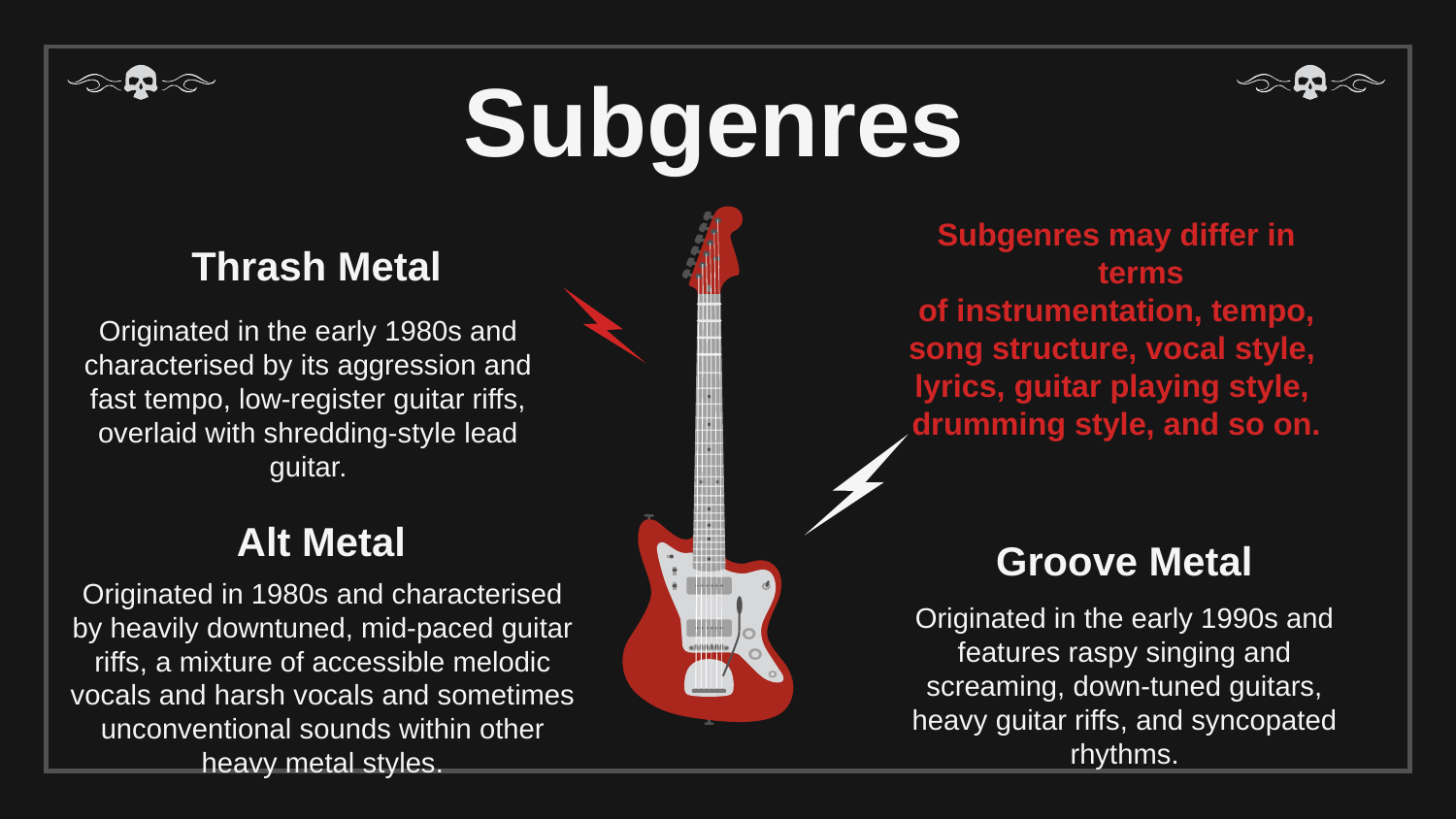

# Subgenres
Subgenres may differ in terms
of instrumentation, tempo,
song structure, vocal style,
lyrics, guitar playing style,
drumming style, and so on.

Thrash Metal
Originated in the early 1980s and characterised by its aggression and fast tempo, low-register guitar riffs, overlaid with shredding-style lead guitar.
Alt Metal
Groove Metal
Originated in 1980s and characterised by heavily downtuned, mid-paced guitar riffs, a mixture of accessible melodic vocals and harsh vocals and sometimes unconventional sounds within other heavy metal styles.
Originated in the early 1990s and features raspy singing and screaming, down-tuned guitars, heavy guitar riffs, and syncopated rhythms.